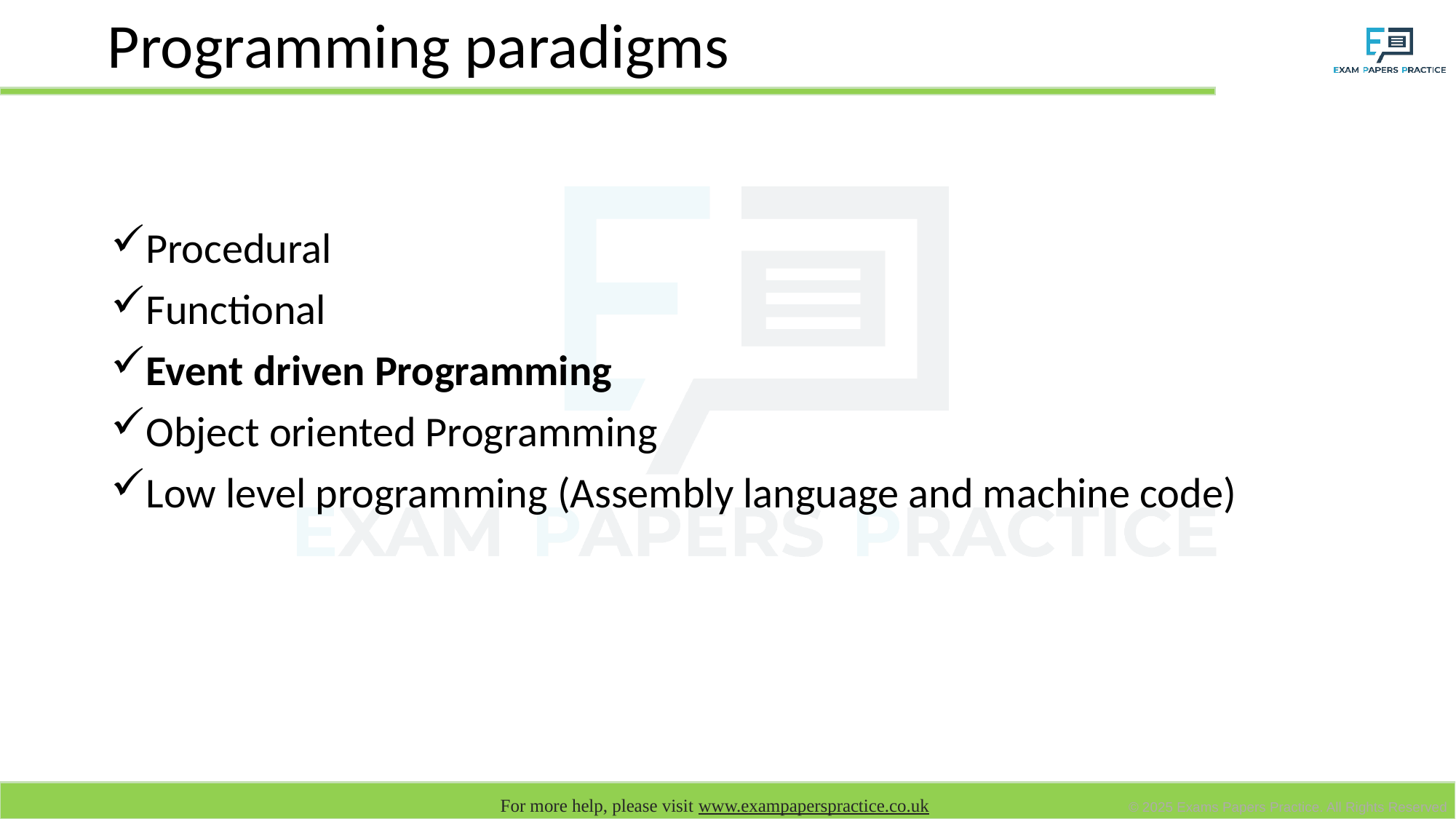

# Programming paradigms
Procedural
Functional
Event driven Programming
Object oriented Programming
Low level programming (Assembly language and machine code)